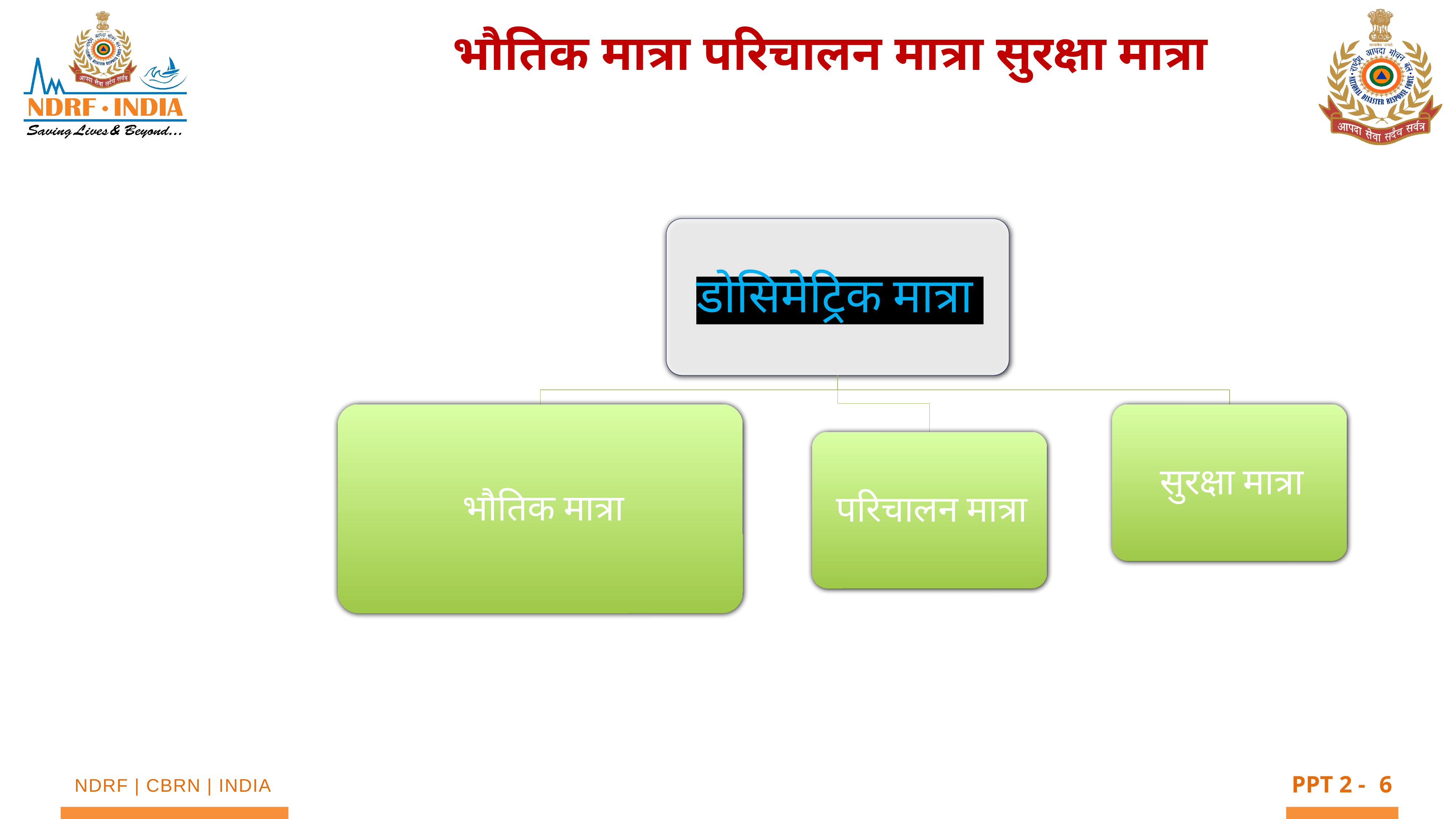

भौतिक मात्रा परिचालन मात्रा सुरक्षा मात्रा
डोसिमेट्रिक मात्रा
भौतिक मात्रा
परिचालन मात्रा
सुरक्षा मात्रा